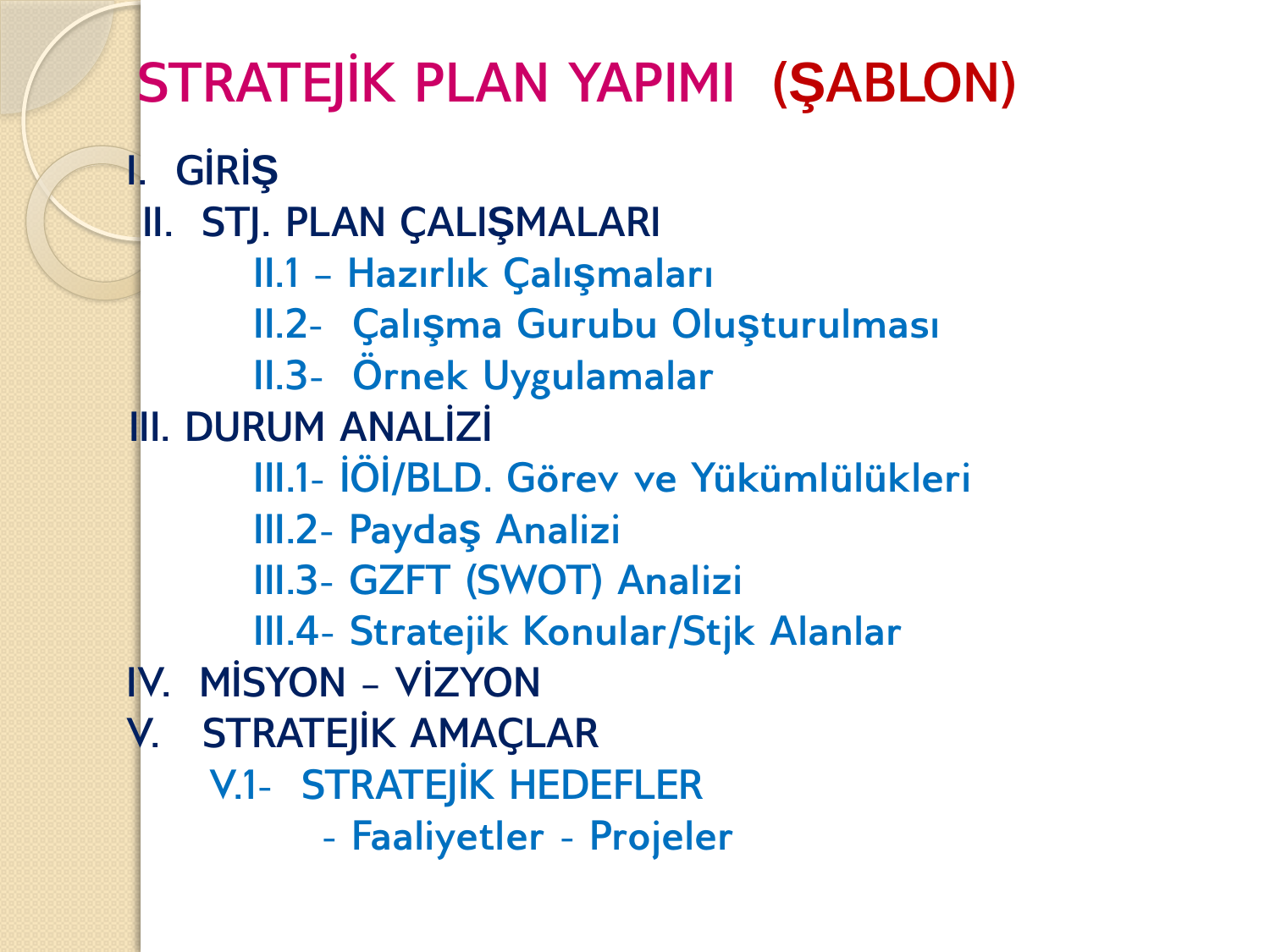

# STRATEJİK PLAN YAPIMI  (ŞABLON)

	I.  GİRİŞ
    II.  STJ. PLAN ÇALIŞMALARI
		II.1 – Hazırlık Çalışmaları
		II.2-  Çalışma Gurubu Oluşturulması
		II.3-  Örnek Uygulamalar
   III. DURUM ANALİZİ
		III.1- İÖİ/BLD. Görev ve Yükümlülükleri
		III.2- Paydaş Analizi
		III.3- GZFT (SWOT) Analizi
		III.4- Stratejik Konular/Stjk Alanlar
	IV.  MİSYON – VİZYON
	V.   STRATEJİK AMAÇLAR
	      V.1-  STRATEJİK HEDEFLER
                 - Faaliyetler - Projeler